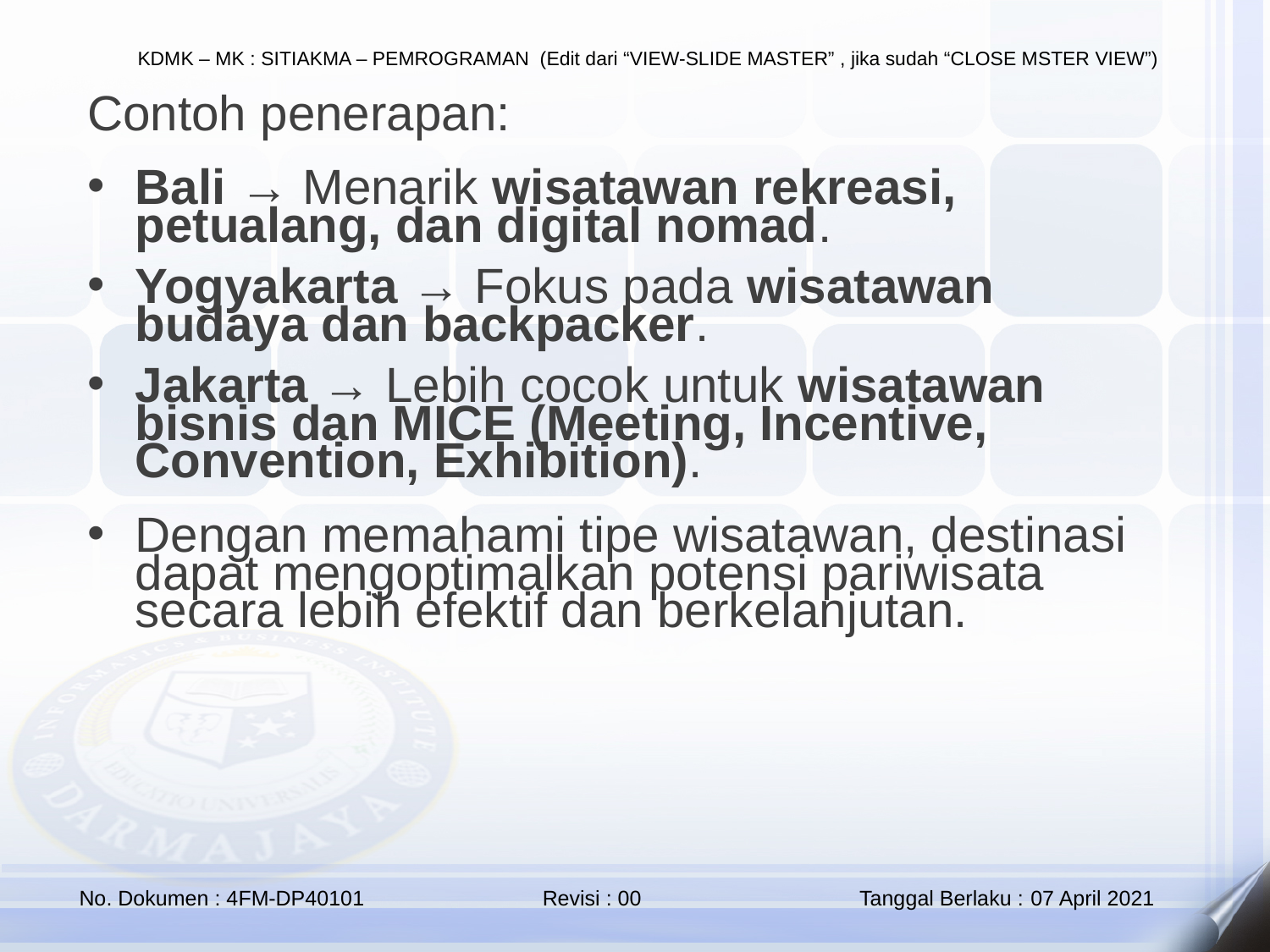

Contoh penerapan:
Bali → Menarik wisatawan rekreasi, petualang, dan digital nomad.
Yogyakarta → Fokus pada wisatawan budaya dan backpacker.
Jakarta → Lebih cocok untuk wisatawan bisnis dan MICE (Meeting, Incentive, Convention, Exhibition).
Dengan memahami tipe wisatawan, destinasi dapat mengoptimalkan potensi pariwisata secara lebih efektif dan berkelanjutan.